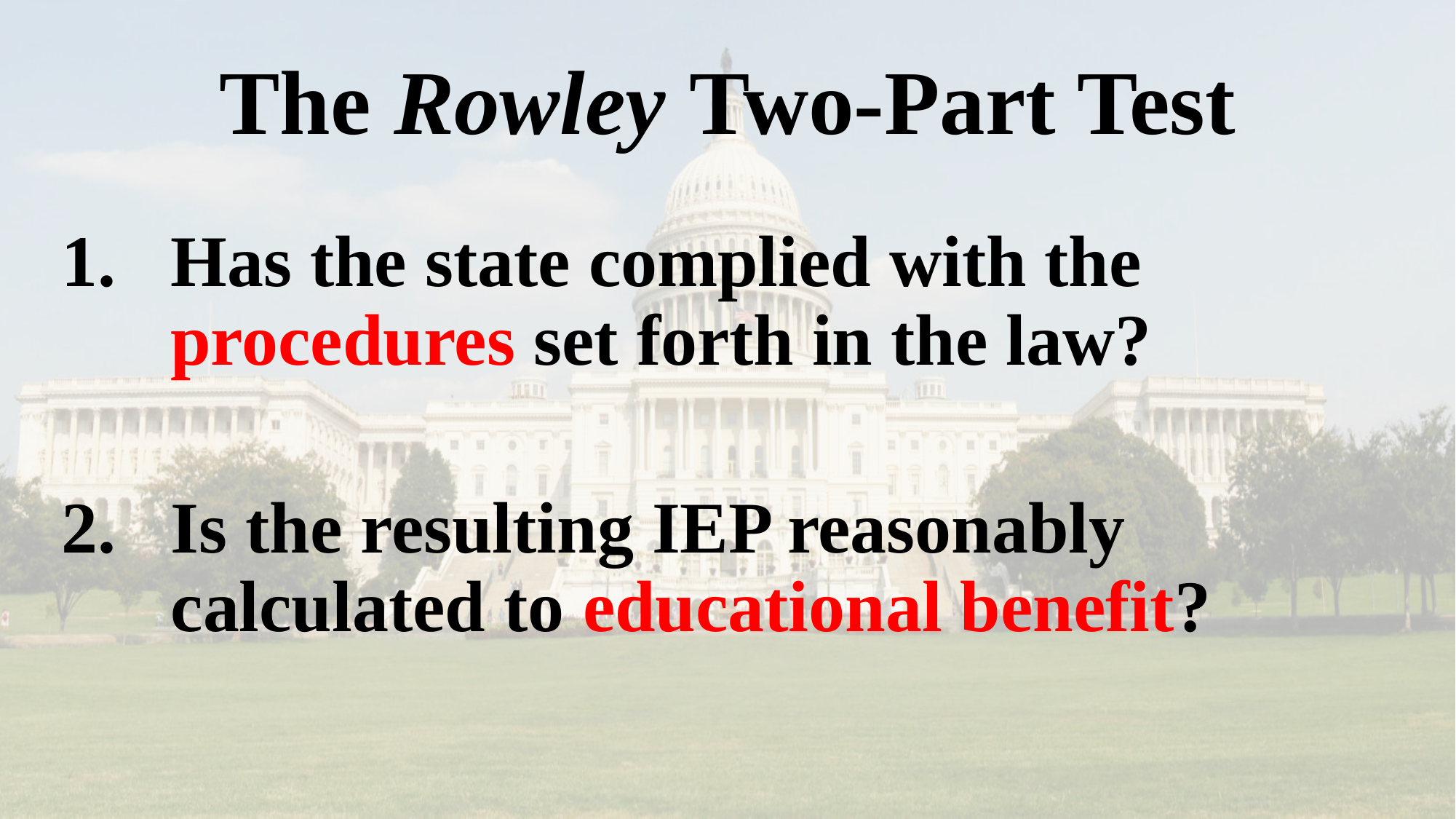

# The Rowley Two-Part Test
Has the state complied with the procedures set forth in the law?

Is the resulting IEP reasonably calculated to educational benefit?